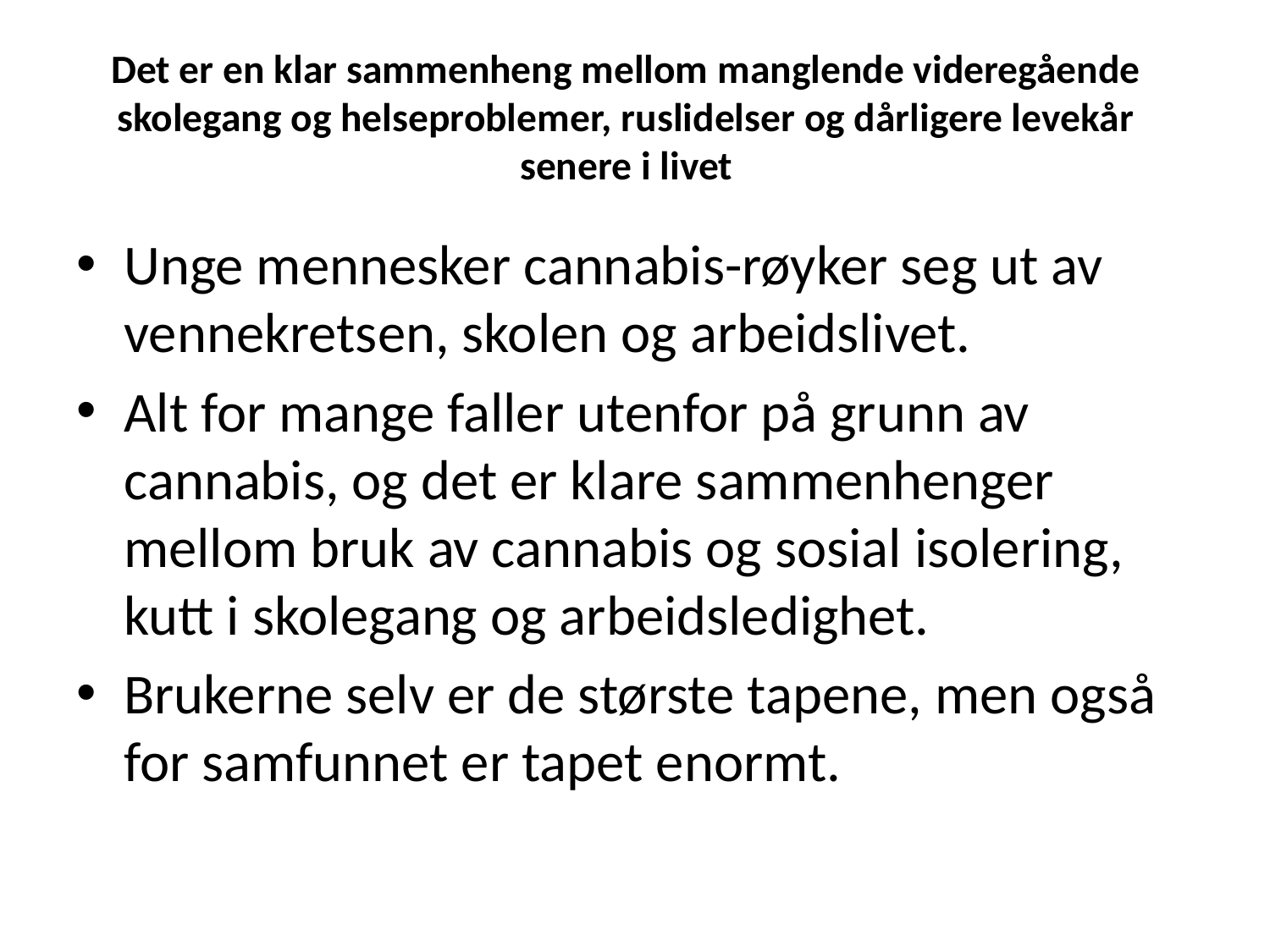

# Det er en klar sammenheng mellom manglende videregående skolegang og helseproblemer, ruslidelser og dårligere levekår senere i livet
Unge mennesker cannabis-røyker seg ut av vennekretsen, skolen og arbeidslivet.
Alt for mange faller utenfor på grunn av cannabis, og det er klare sammenhenger mellom bruk av cannabis og sosial isolering, kutt i skolegang og arbeidsledighet.
Brukerne selv er de største tapene, men også for samfunnet er tapet enormt.